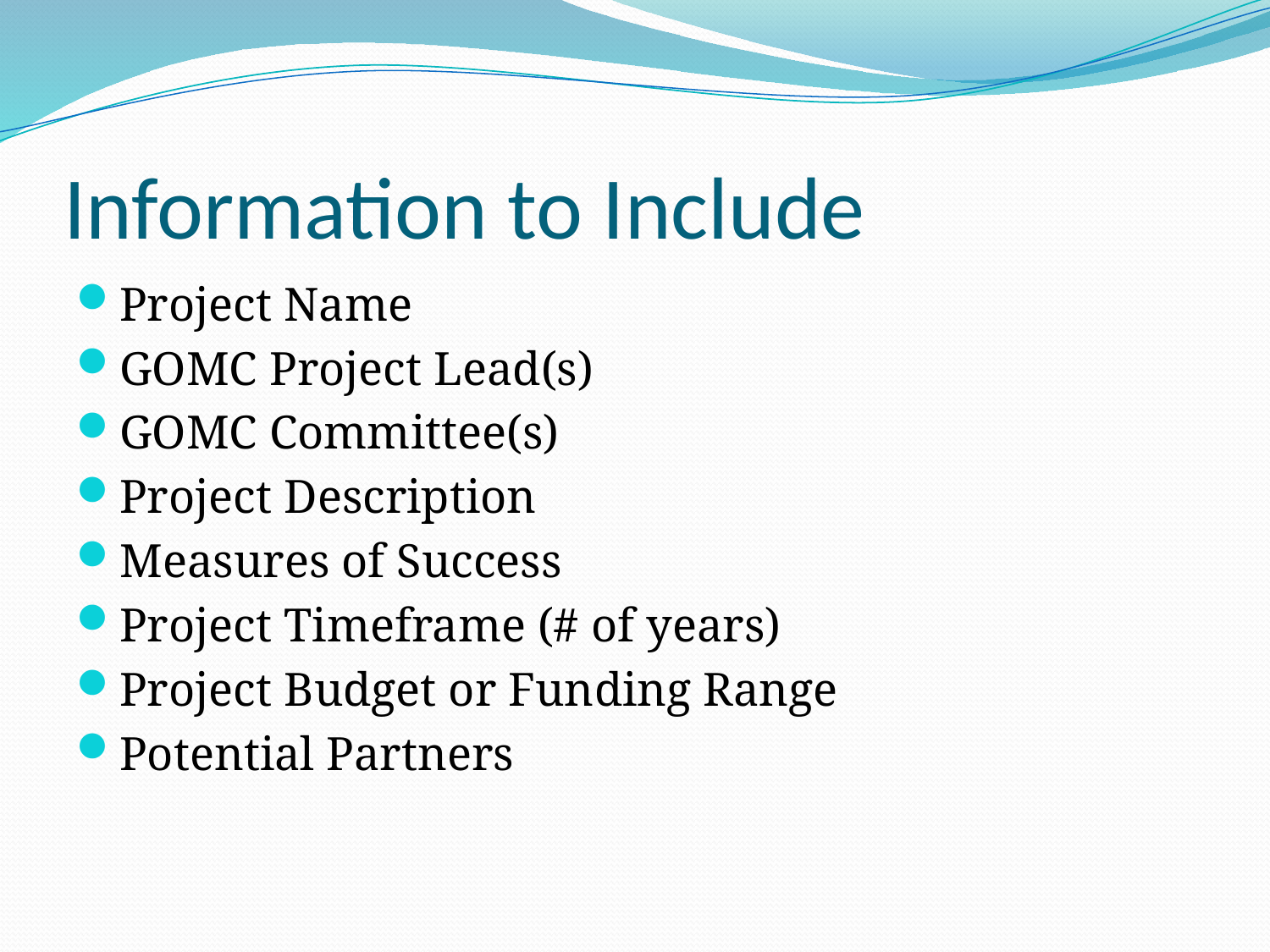

# Information to Include
Project Name
GOMC Project Lead(s)
GOMC Committee(s)
Project Description
Measures of Success
Project Timeframe (# of years)
Project Budget or Funding Range
Potential Partners